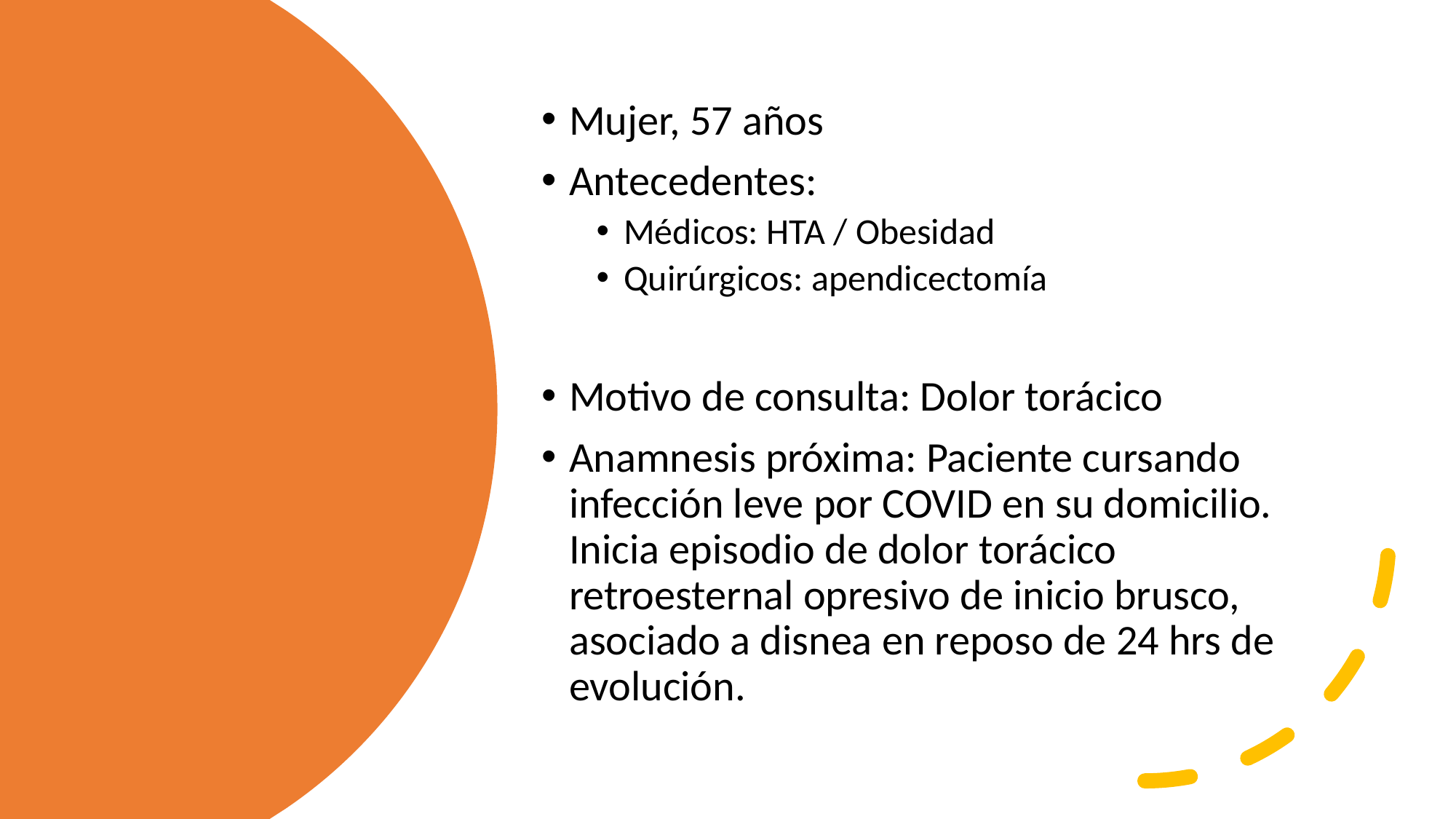

Mujer, 57 años
Antecedentes:
Médicos: HTA / Obesidad
Quirúrgicos: apendicectomía

Motivo de consulta: Dolor torácico
Anamnesis próxima: Paciente cursando infección leve por COVID en su domicilio. Inicia episodio de dolor torácico retroesternal opresivo de inicio brusco, asociado a disnea en reposo de 24 hrs de evolución.